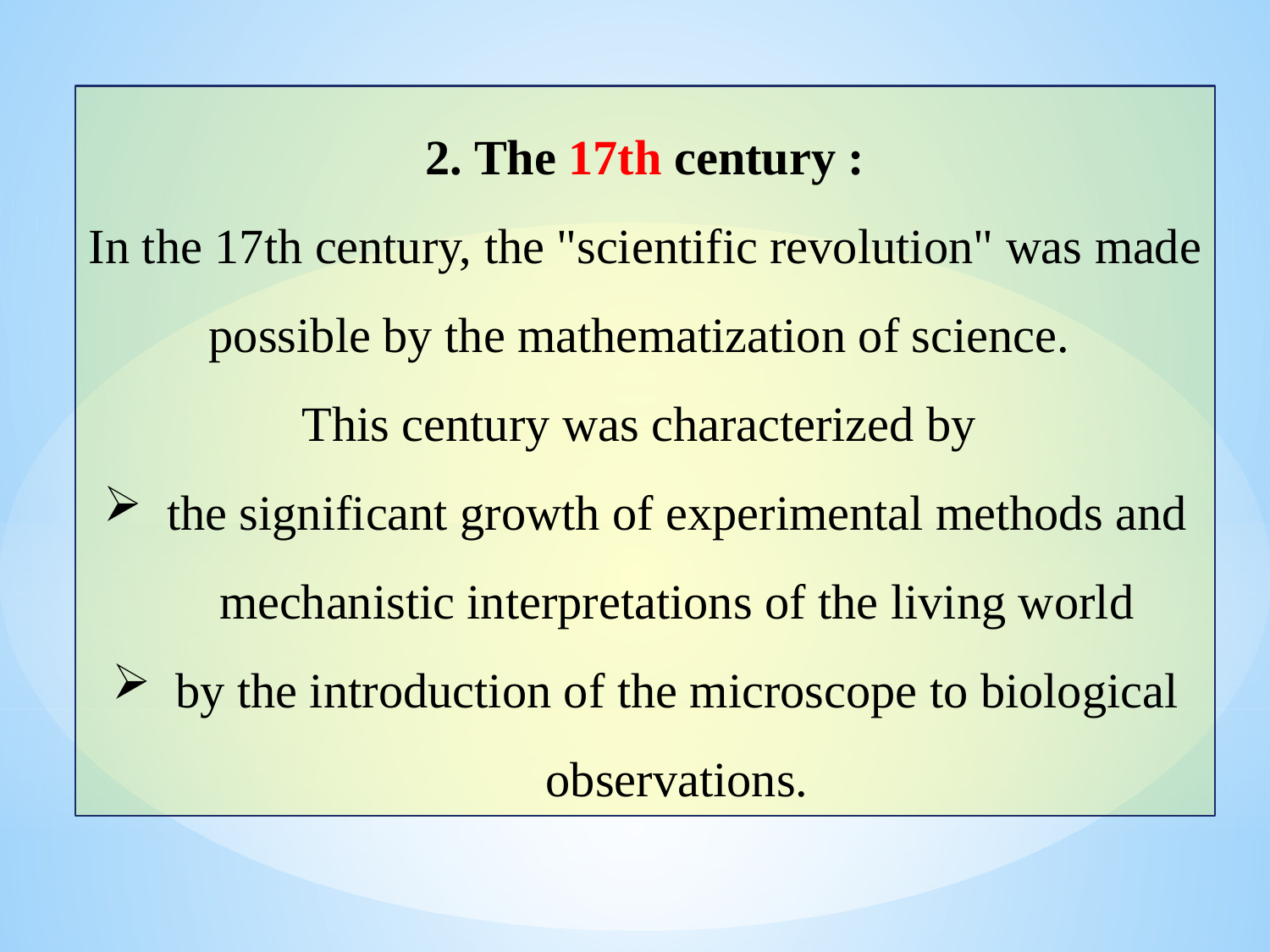

2. The 17th century :
In the 17th century, the "scientific revolution" was made possible by the mathematization of science.
This century was characterized by
the significant growth of experimental methods and mechanistic interpretations of the living world
by the introduction of the microscope to biological observations.